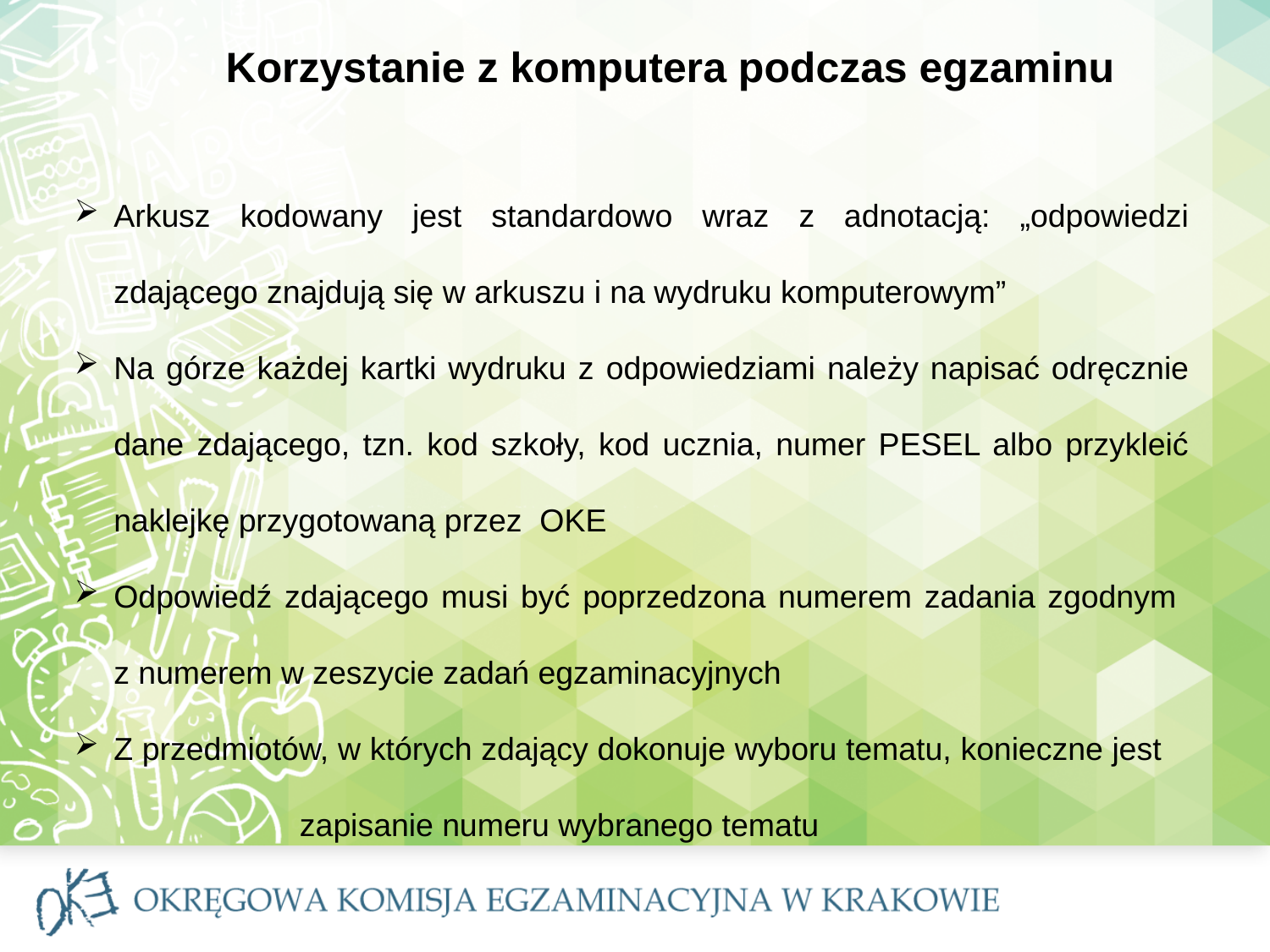

# Korzystanie z komputera podczas egzaminu
Arkusz kodowany jest standardowo wraz z adnotacją: „odpowiedzi zdającego znajdują się w arkuszu i na wydruku komputerowym”
Na górze każdej kartki wydruku z odpowiedziami należy napisać odręcznie dane zdającego, tzn. kod szkoły, kod ucznia, numer PESEL albo przykleić naklejkę przygotowaną przez  OKE
Odpowiedź zdającego musi być poprzedzona numerem zadania zgodnym
z numerem w zeszycie zadań egzaminacyjnych
Z przedmiotów, w których zdający dokonuje wyboru tematu, konieczne jest                         zapisanie numeru wybranego tematu